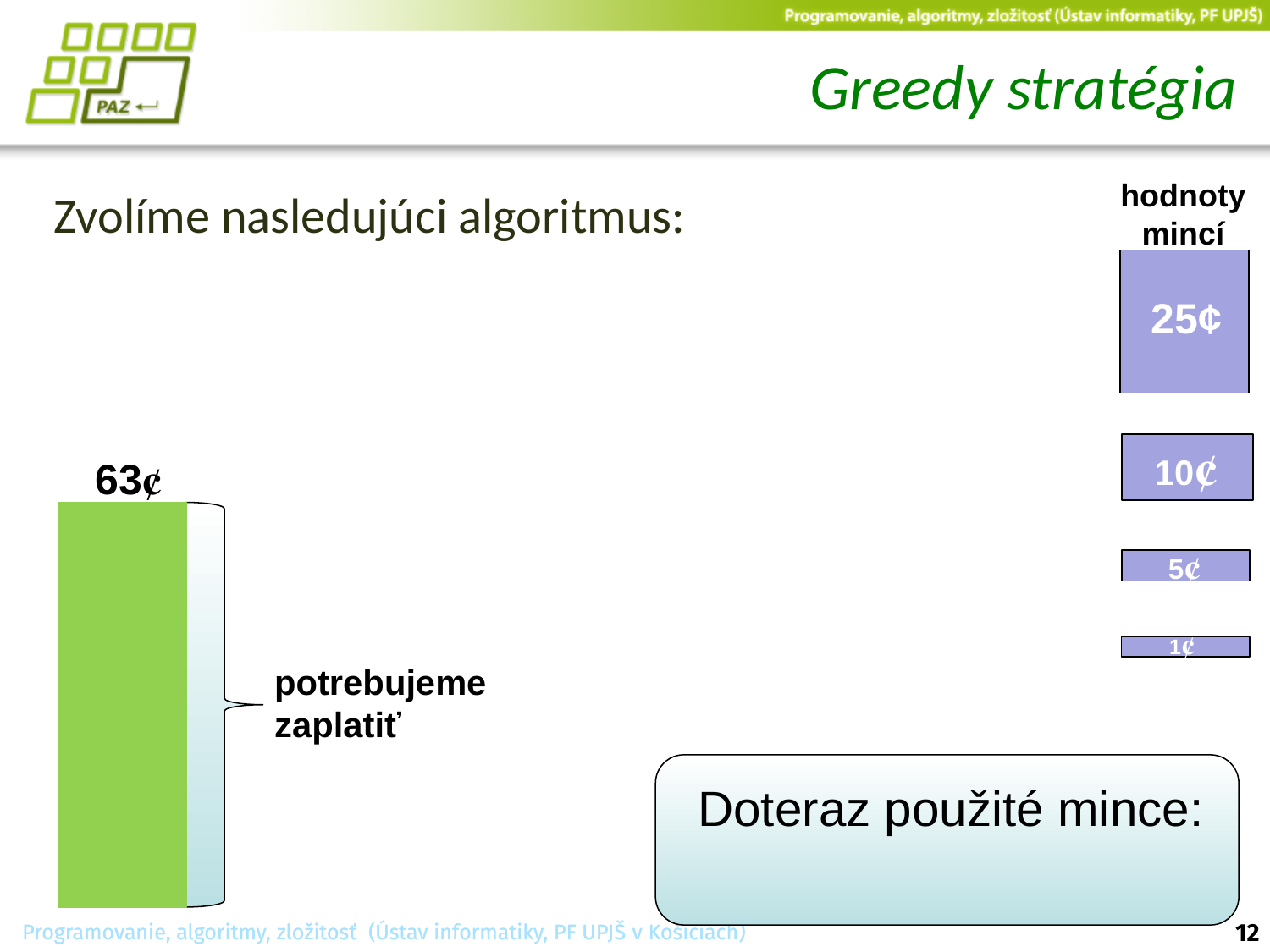

# Greedy stratégia
hodnoty mincí
Zvolíme nasledujúci algoritmus:

25¢
10¢

63¢

5¢

1¢

potrebujeme
zaplatiť

Doteraz použité mince:

1¢
1¢